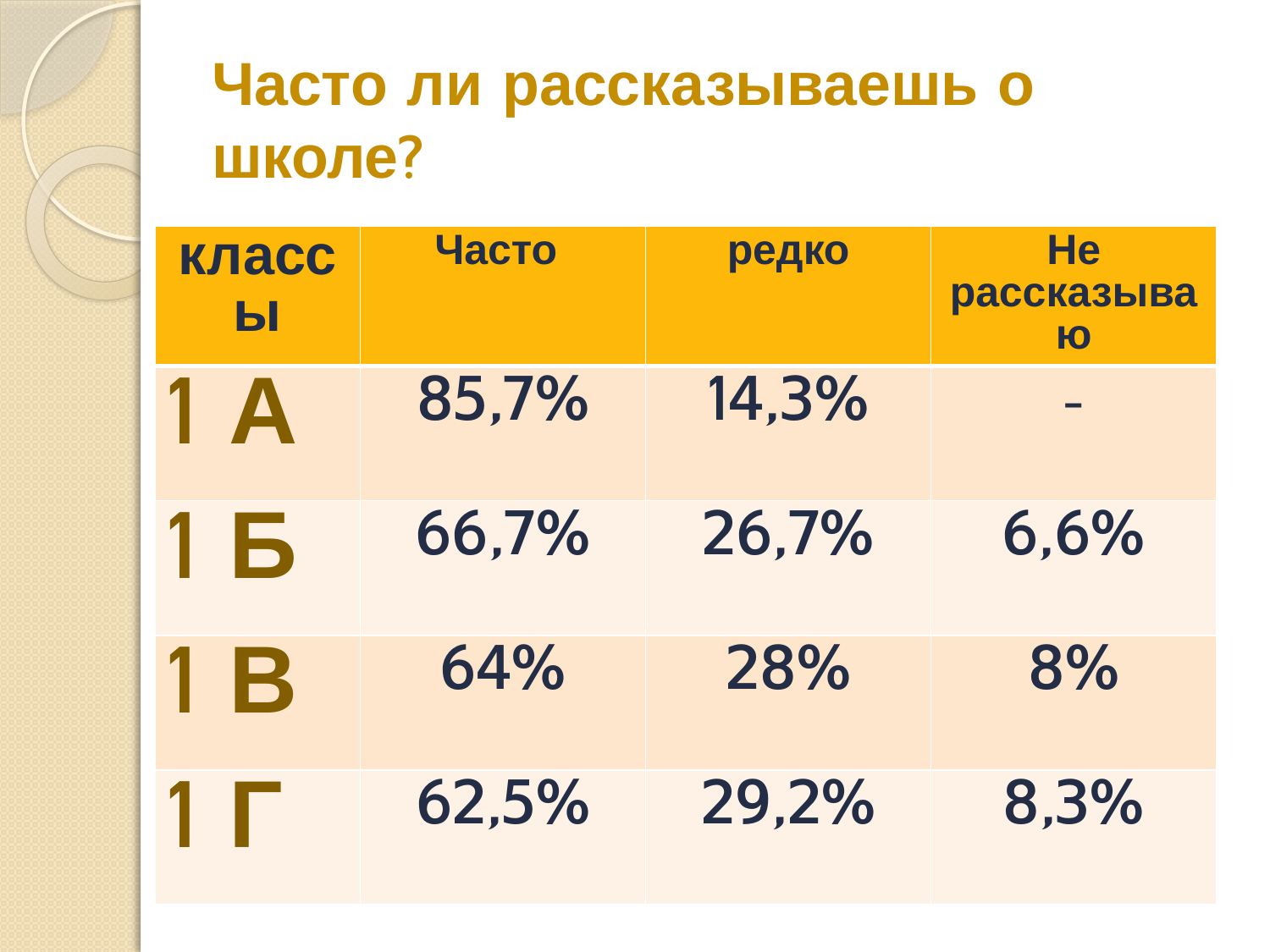

# Часто ли рассказываешь о школе?
| классы | Часто | редко | Не рассказываю |
| --- | --- | --- | --- |
| 1 А | 85,7% | 14,3% | - |
| 1 Б | 66,7% | 26,7% | 6,6% |
| 1 В | 64% | 28% | 8% |
| 1 Г | 62,5% | 29,2% | 8,3% |